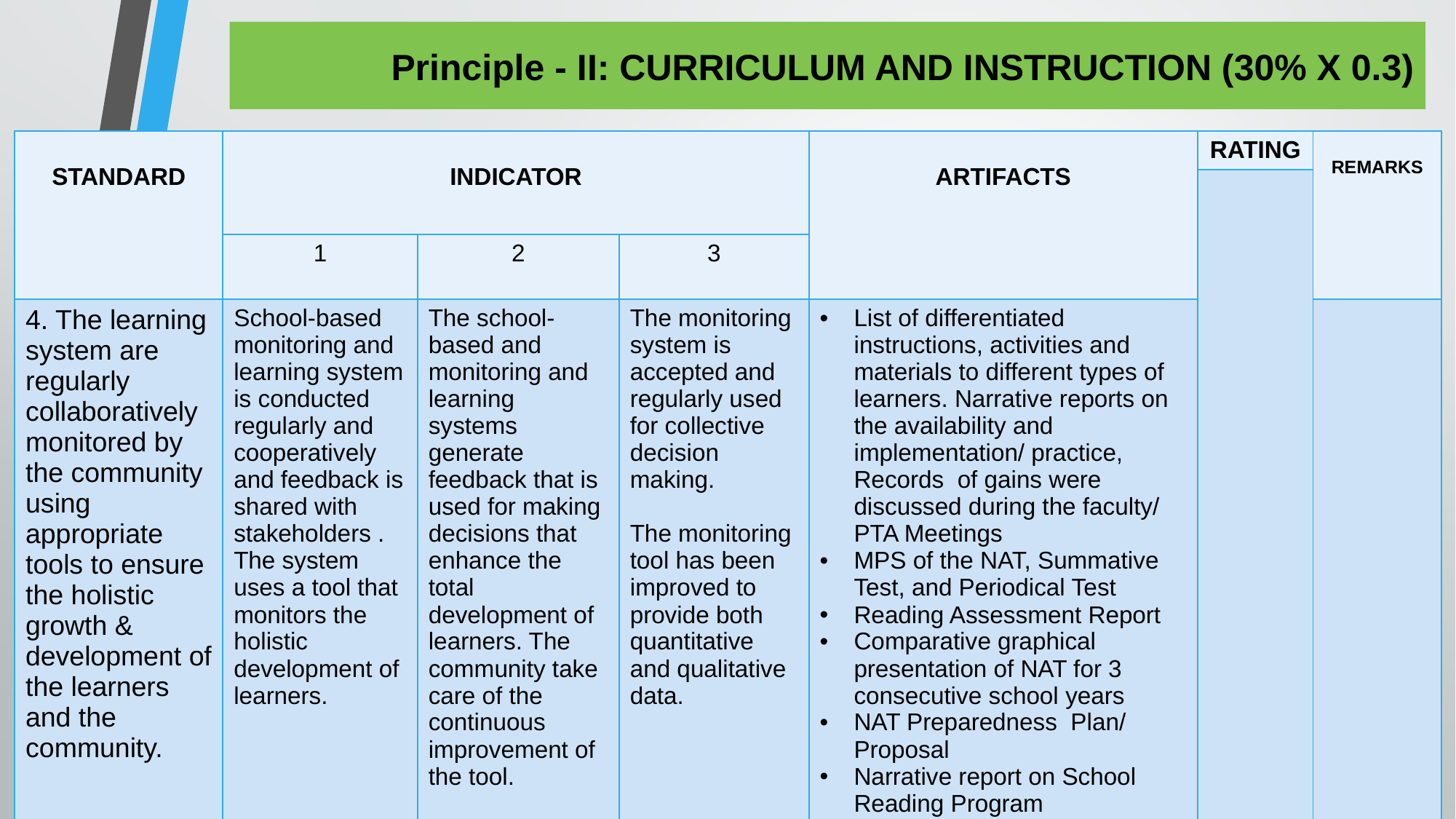

# Principle - II: CURRICULUM AND INSTRUCTION (30% X 0.3)
| STANDARD | INDICATOR |  |  | ARTIFACTS | RATING | REMARKS |
| --- | --- | --- | --- | --- | --- | --- |
|  |  |  |  |  |  |  |
|  | 1 | 2 | 3 |  |  |  |
| 4. The learning system are regularly collaboratively monitored by the community using appropriate tools to ensure the holistic growth & development of the learners and the community. | School-based monitoring and learning system is conducted regularly and cooperatively and feedback is shared with stakeholders . The system uses a tool that monitors the holistic development of learners. | The school-based and monitoring and learning systems generate feedback that is used for making decisions that enhance the total development of learners. The community take care of the continuous improvement of the tool. | The monitoring system is accepted and regularly used for collective decision making. The monitoring tool has been improved to provide both quantitative and qualitative data. | List of differentiated instructions, activities and materials to different types of learners. Narrative reports on the availability and implementation/ practice, Records of gains were discussed during the faculty/ PTA Meetings MPS of the NAT, Summative Test, and Periodical Test Reading Assessment Report Comparative graphical presentation of NAT for 3 consecutive school years NAT Preparedness Plan/ Proposal Narrative report on School Reading Program |  |  |